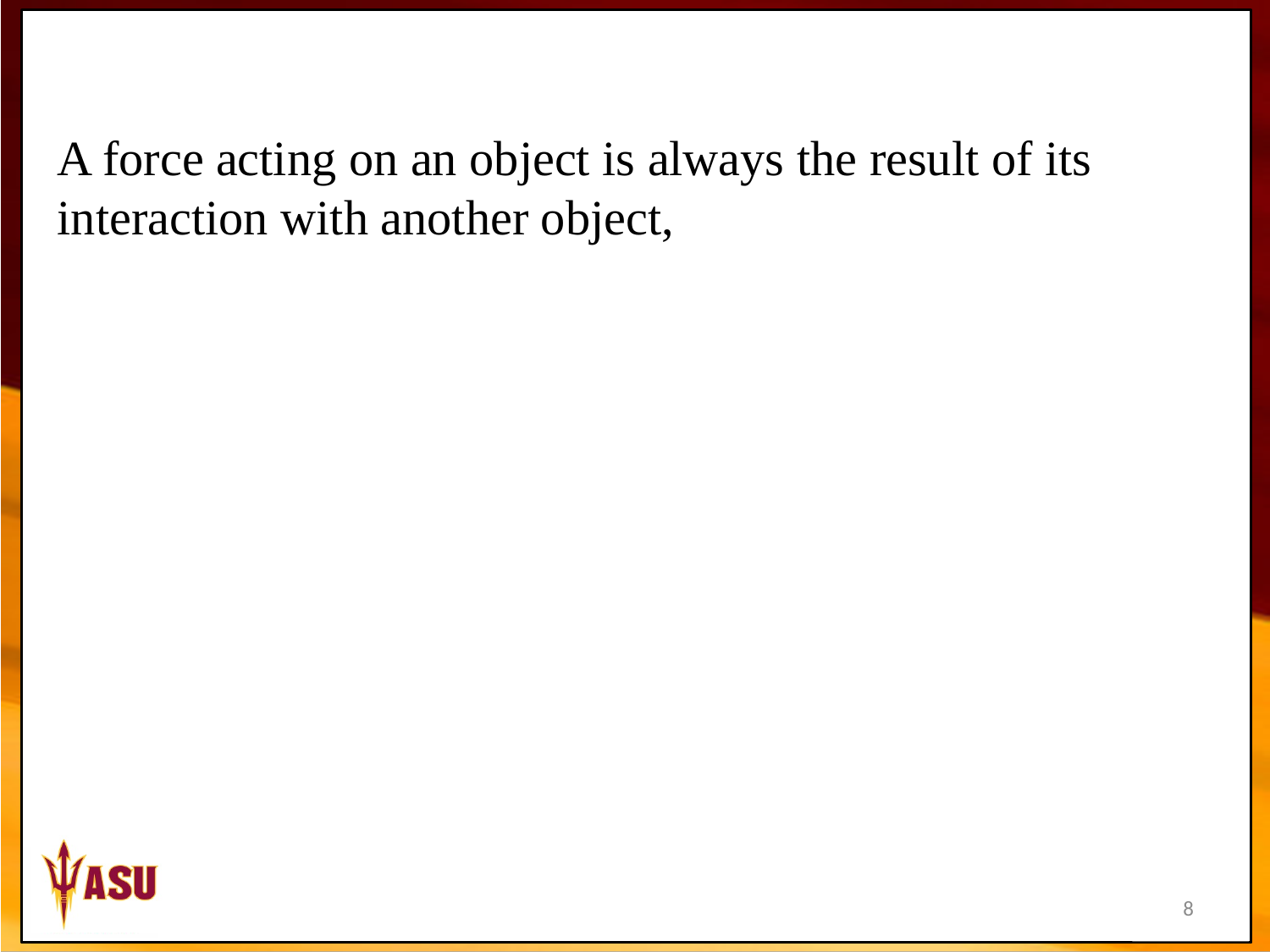

A force acting on an object is always the result of its interaction with another object,
8